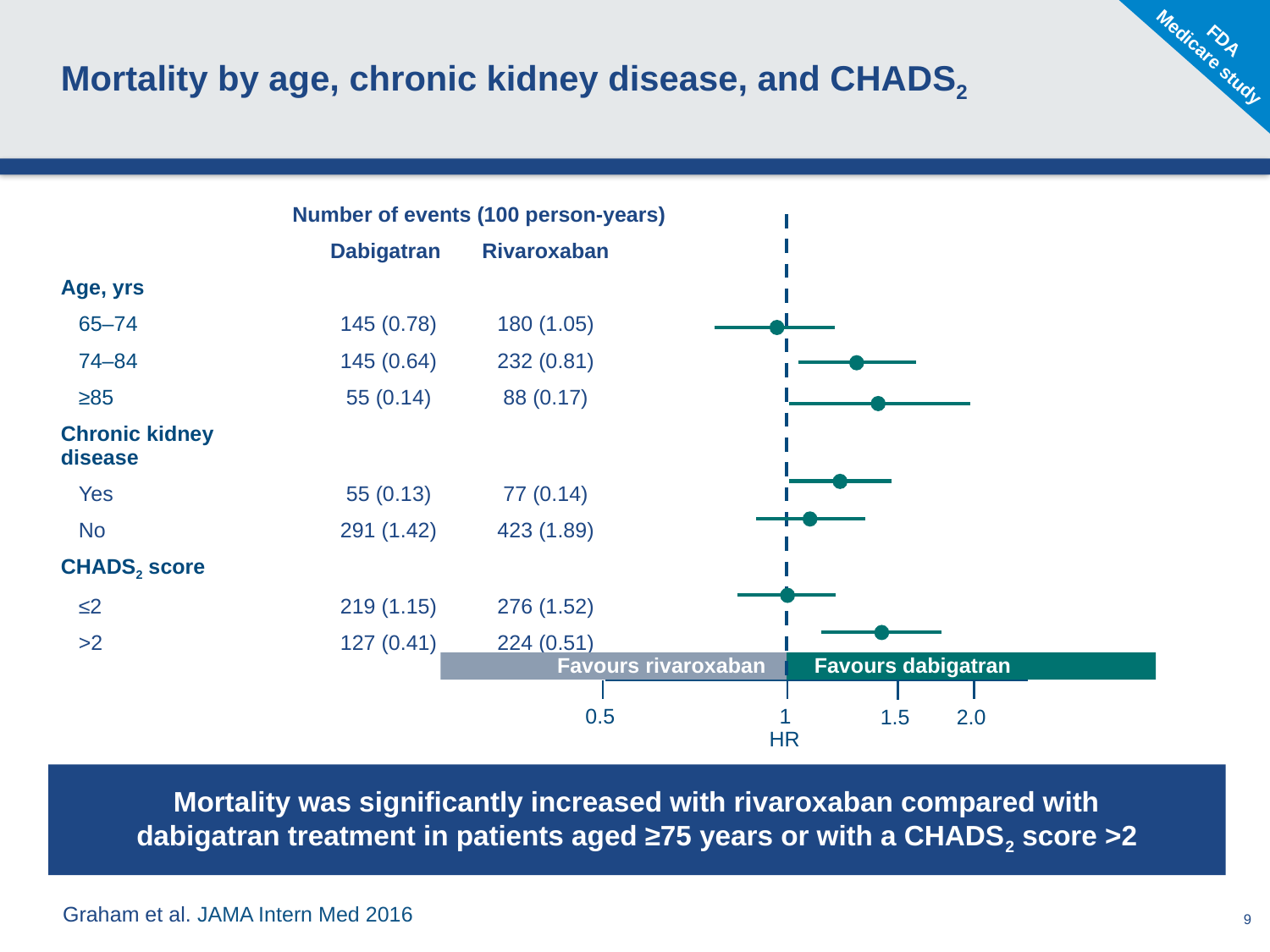

FDA
Medicare study
# Mortality by age, chronic kidney disease, and CHADS2
Number of events (100 person-years)

Favours rivaroxaban
 Favours dabigatran

0.5
1
1.5
2.0
HR
|  | Dabigatran | Rivaroxaban |
| --- | --- | --- |
| Age, yrs |  |  |
| 65–74 | 145 (0.78) | 180 (1.05) |
| 74–84 | 145 (0.64) | 232 (0.81) |
| ≥85 | 55 (0.14) | 88 (0.17) |
| Chronic kidney disease |  |  |
| Yes | 55 (0.13) | 77 (0.14) |
| No | 291 (1.42) | 423 (1.89) |
| CHADS2 score |  |  |
| ≤2 | 219 (1.15) | 276 (1.52) |
| >2 | 127 (0.41) | 224 (0.51) |
Mortality was significantly increased with rivaroxaban compared with
dabigatran treatment in patients aged ≥75 years or with a CHADS2 score >2
Graham et al. JAMA Intern Med 2016